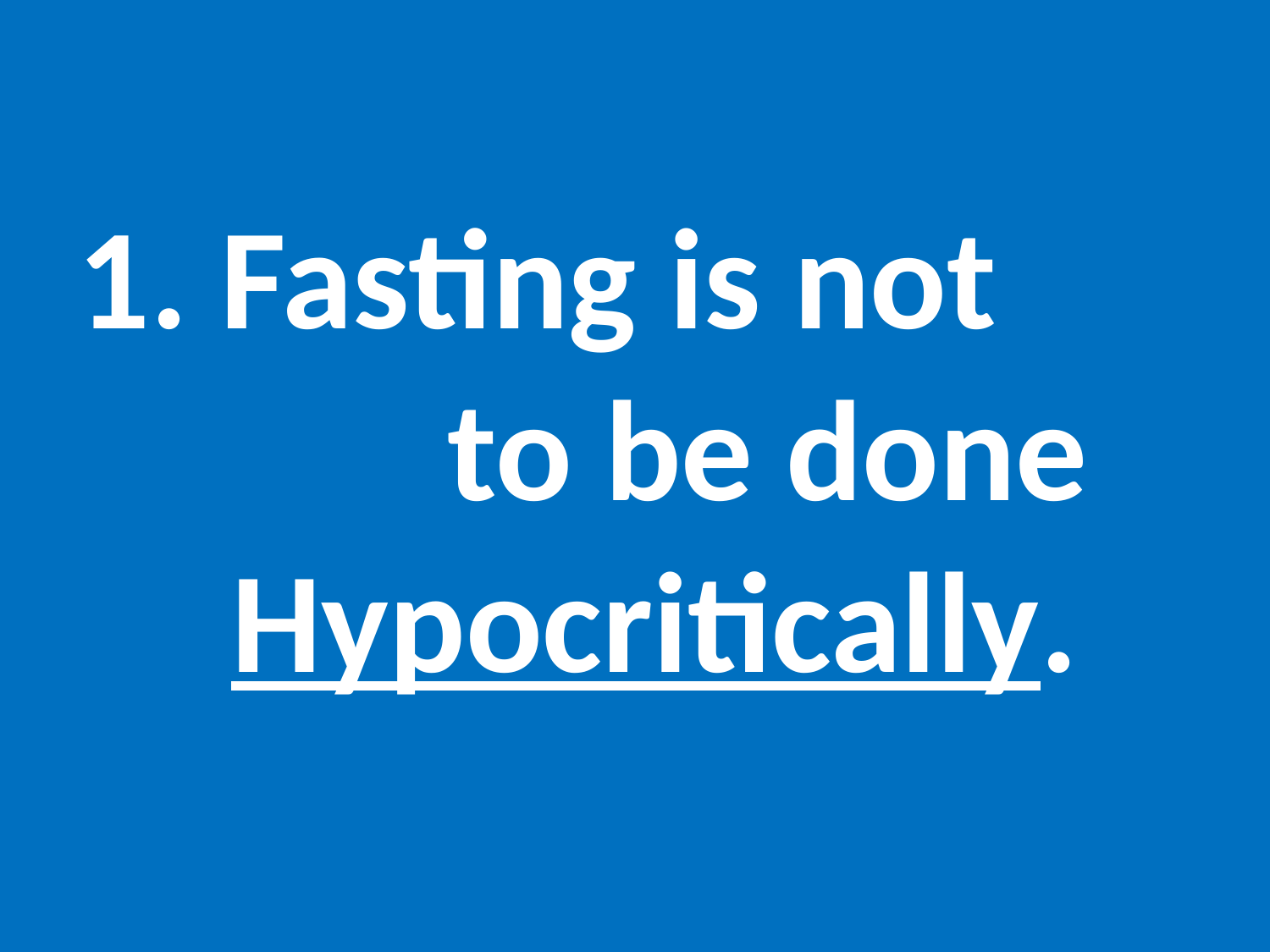

#
1. Fasting is not              to be done Hypocritically.